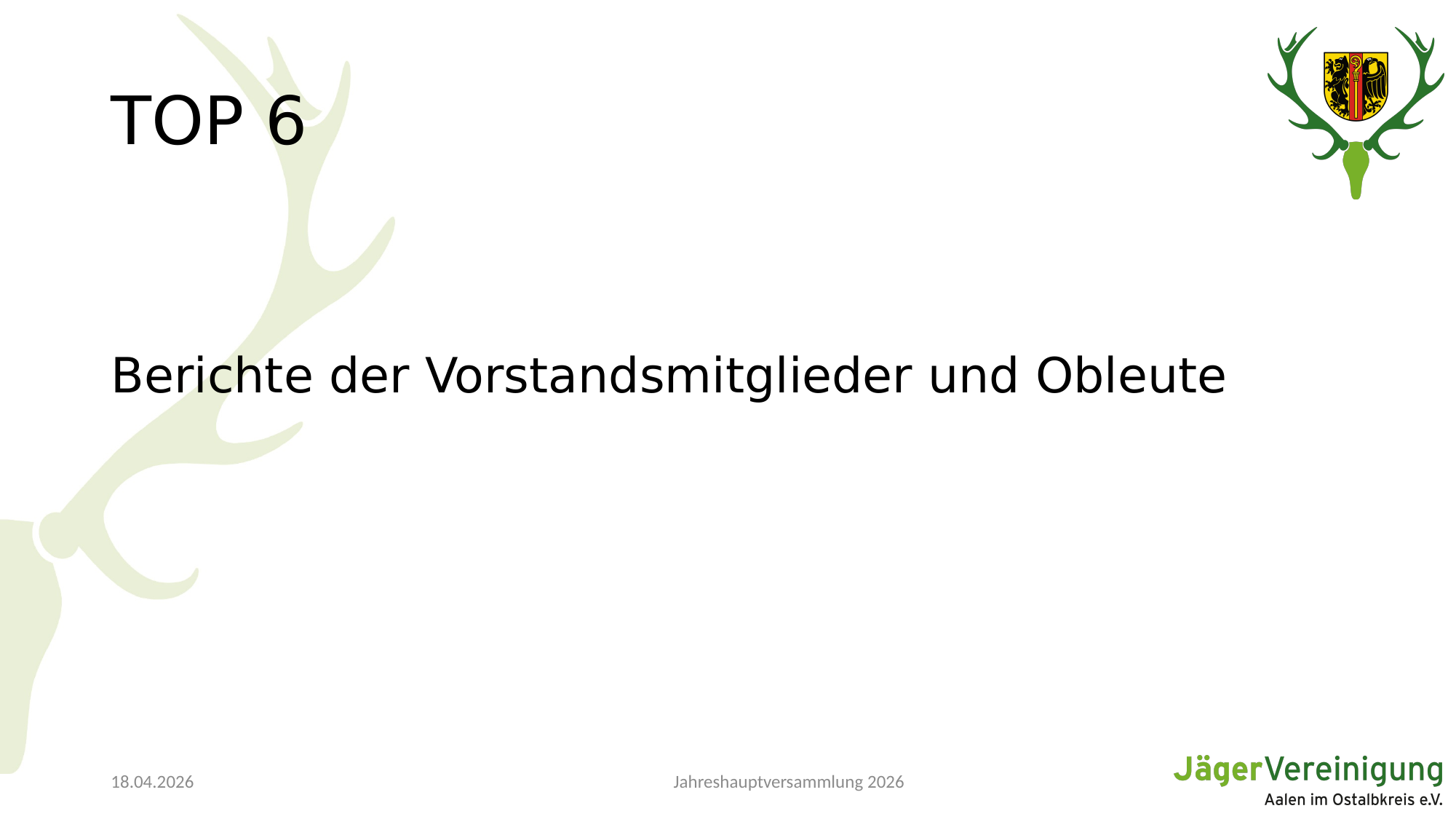

# TOP 6

Berichte der Vorstandsmitglieder und Obleute

Jahreshauptversammlung 2026
18.04.2026